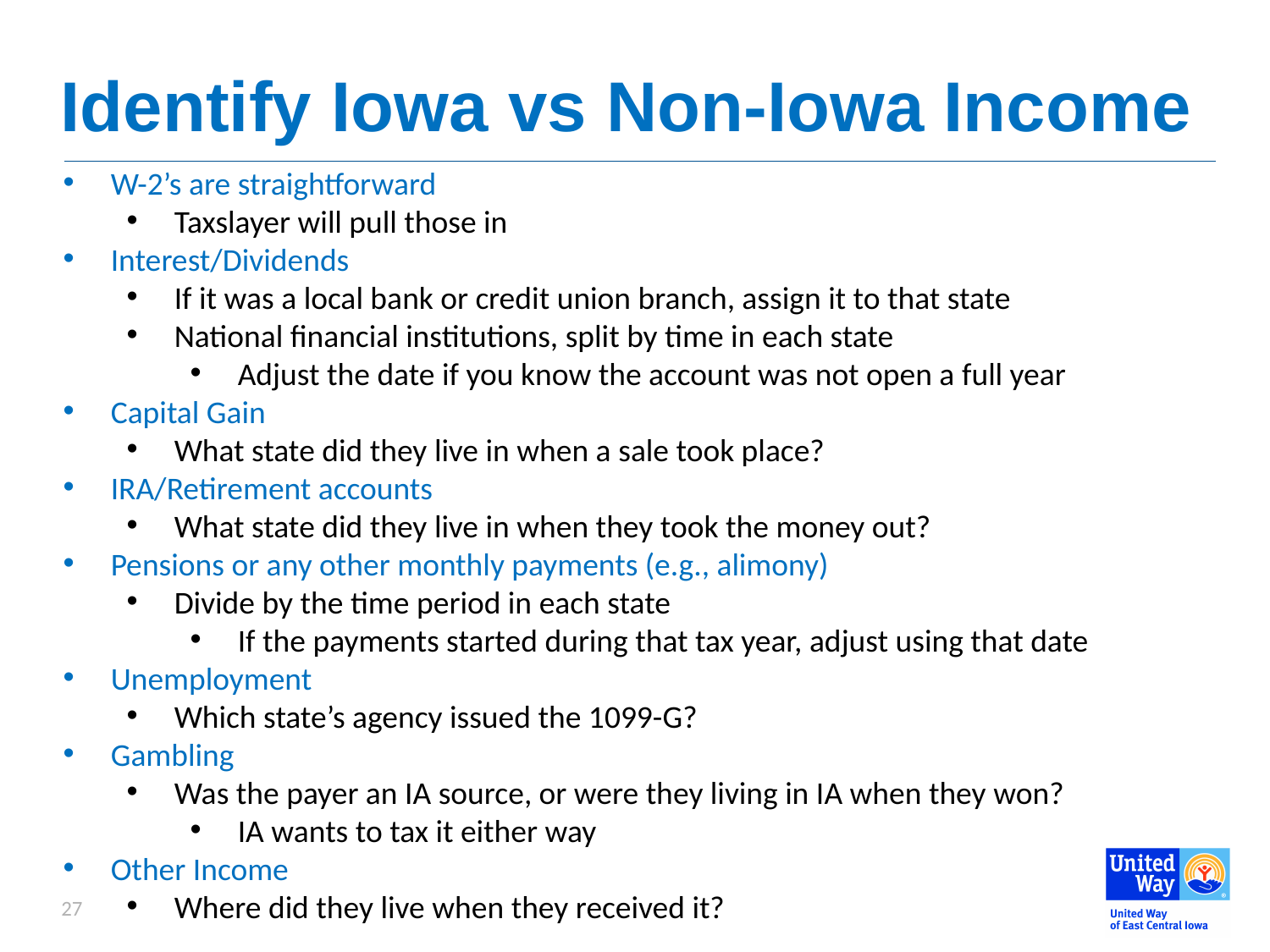

# Identify Iowa vs Non-Iowa Income
W-2’s are straightforward
Taxslayer will pull those in
Interest/Dividends
If it was a local bank or credit union branch, assign it to that state
National financial institutions, split by time in each state
Adjust the date if you know the account was not open a full year
Capital Gain
What state did they live in when a sale took place?
IRA/Retirement accounts
What state did they live in when they took the money out?
Pensions or any other monthly payments (e.g., alimony)
Divide by the time period in each state
If the payments started during that tax year, adjust using that date
Unemployment
Which state’s agency issued the 1099-G?
Gambling
Was the payer an IA source, or were they living in IA when they won?
IA wants to tax it either way
Other Income
Where did they live when they received it?
27